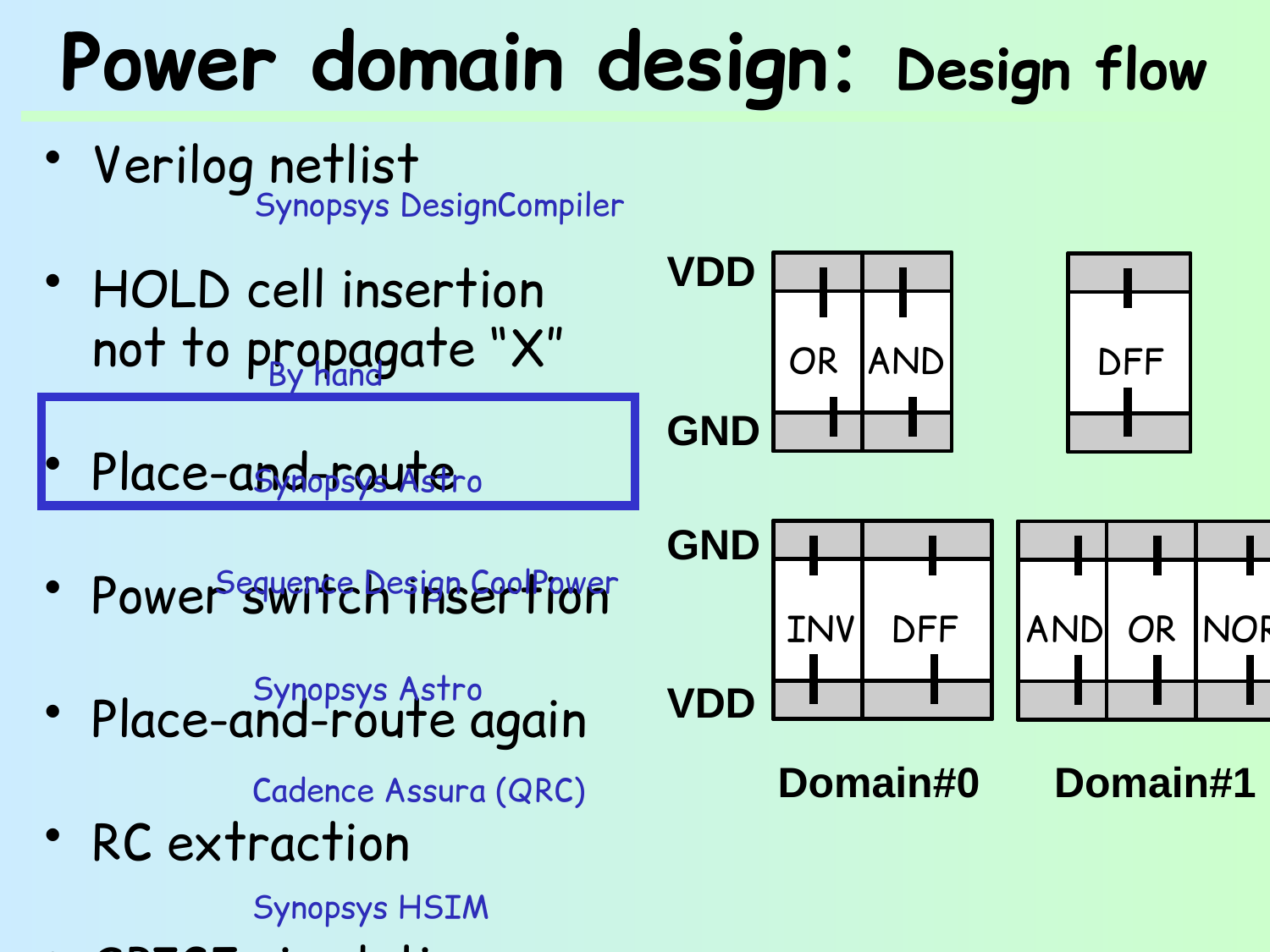

# Power domain design: Design flow
Verilog netlist

HOLD cell insertion not to propagate “X”

Place-and-route

Power switch insertion

Place-and-route again

RC extraction

SPICE simulation
Synopsys DesignCompiler
VDD

OR
AND
DFF
By hand

GND

Synopsys Astro
GND

Sequence Design CoolPower
INV
DFF
AND
OR
NOR
Synopsys Astro
VDD

Domain#0
Domain#1
Cadence Assura (QRC)
Synopsys HSIM